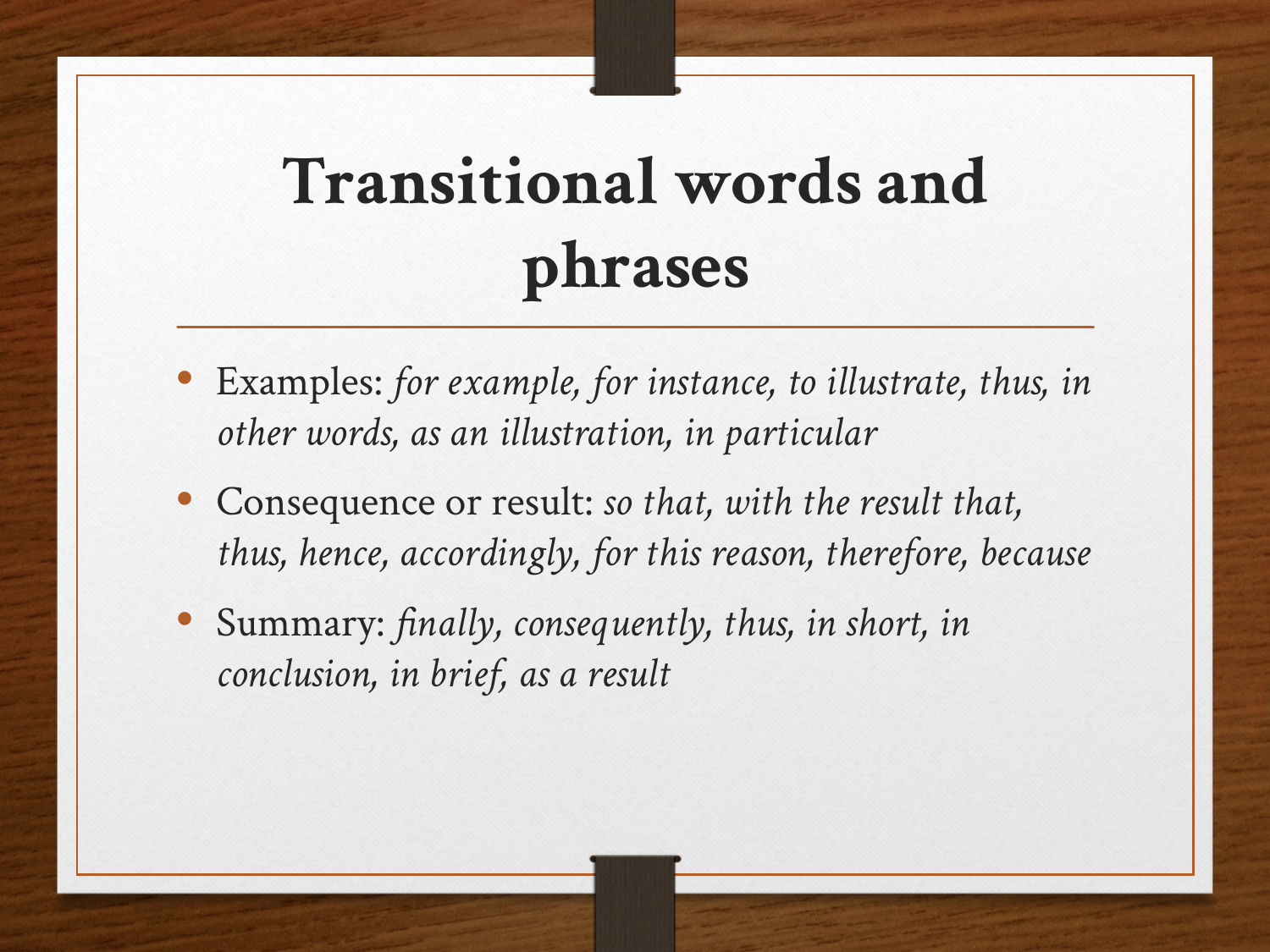

# Transitional words and phrases
Examples: for example, for instance, to illustrate, thus, in other words, as an illustration, in particular
Consequence or result: so that, with the result that, thus, hence, accordingly, for this reason, therefore, because
Summary: finally, consequently, thus, in short, in conclusion, in brief, as a result